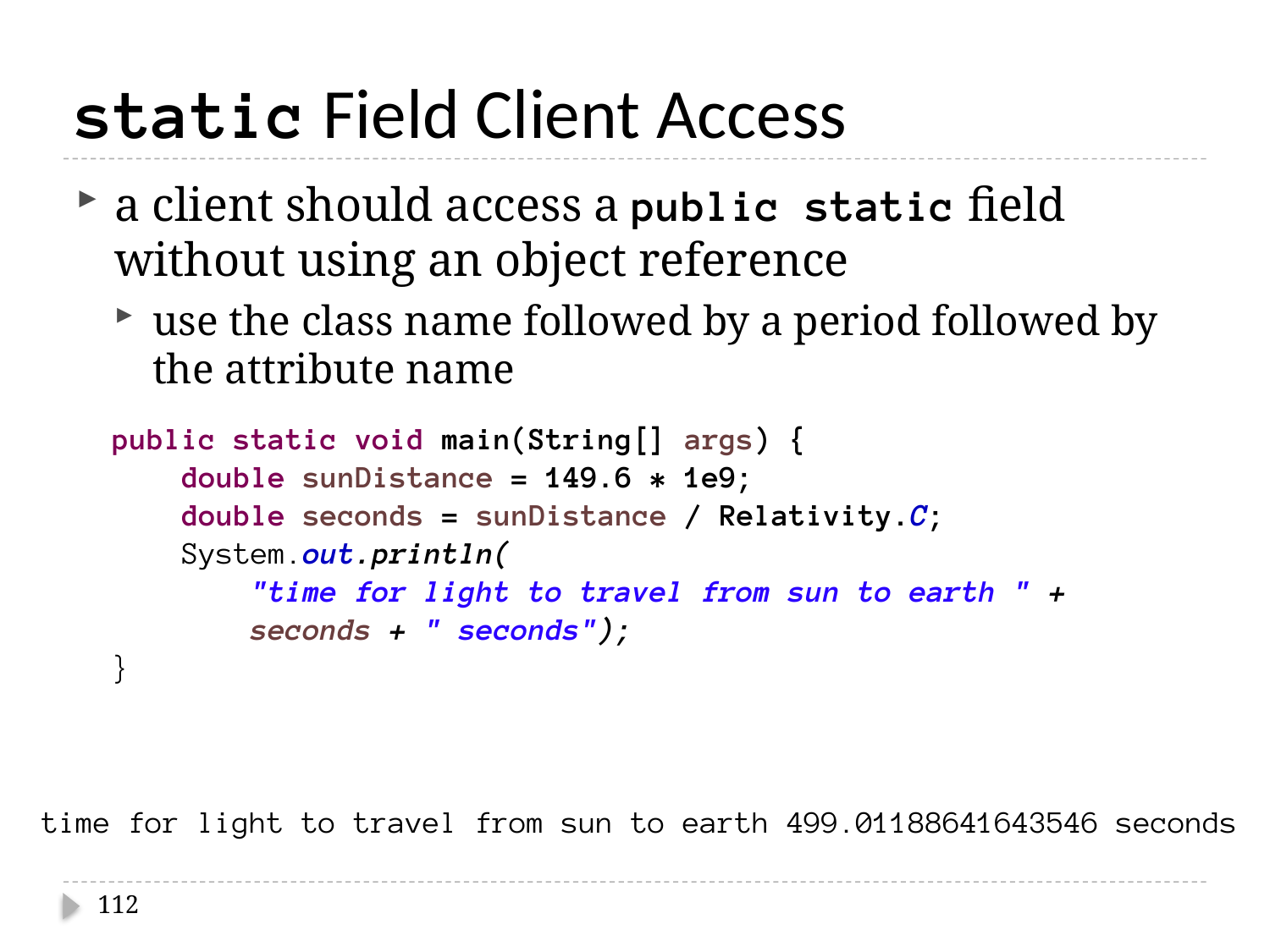

# static Field Client Access
a client should access a public static field without using an object reference
use the class name followed by a period followed by the attribute name

public static void main(String[] args) {
    double sunDistance = 149.6 * 1e9;
    double seconds = sunDistance / Relativity.C;
    System.out.println(
        "time for light to travel from sun to earth " +
        seconds + " seconds");
}
time for light to travel from sun to earth 499.01188641643546 seconds
112